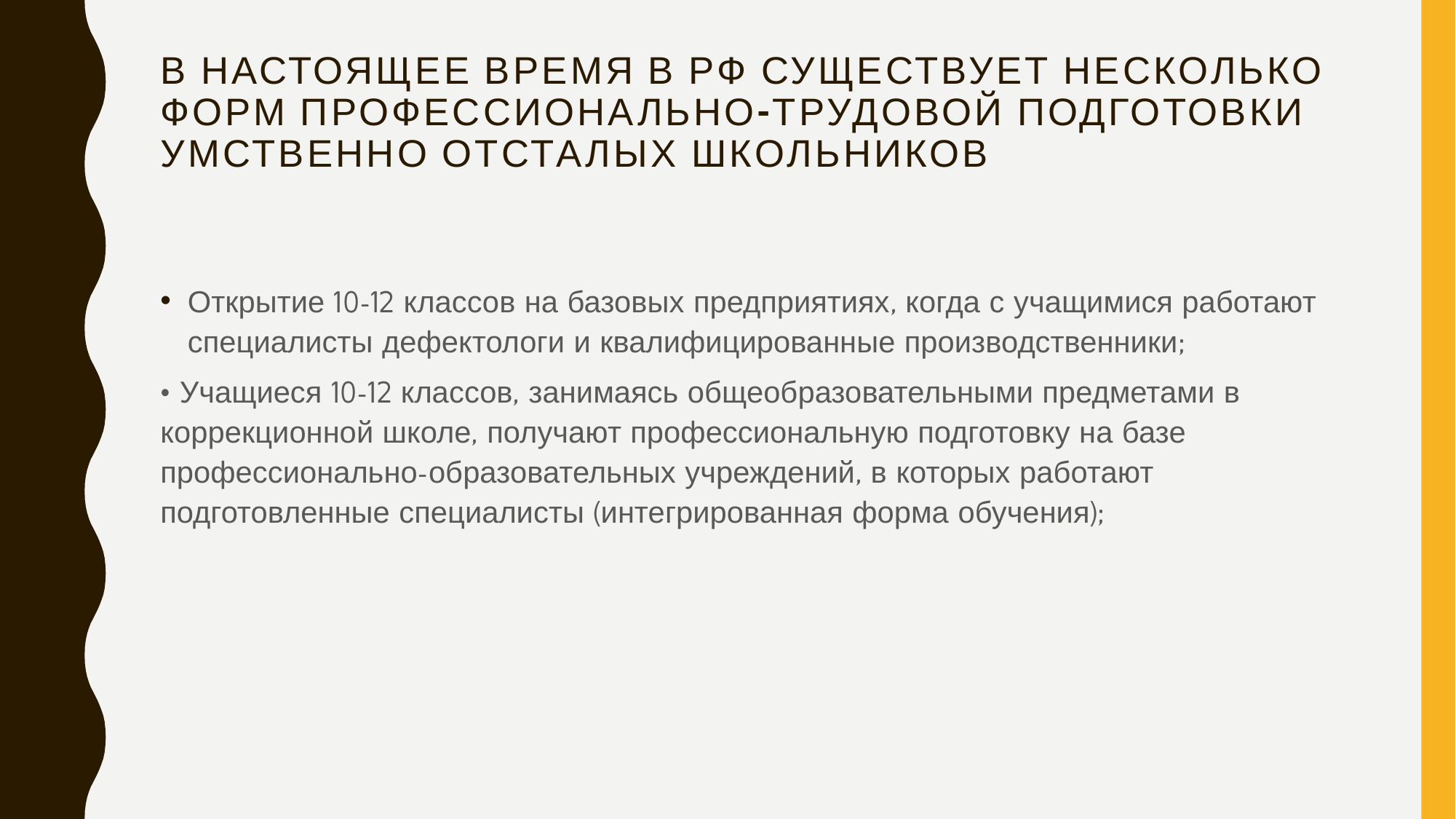

# В настоящее время в РФ существует несколько форм профессионально-трудовой подготовки умственно отсталых школьников
Открытие 10-12 классов на базовых предприятиях, когда с учащимися работают специалисты дефектологи и квалифицированные производственники;
• Учащиеся 10-12 классов, занимаясь общеобразовательными предметами в коррекционной школе, получают профессиональную подготовку на базе профессионально-образовательных учреждений, в которых работают подготовленные специалисты (интегрированная форма обучения);